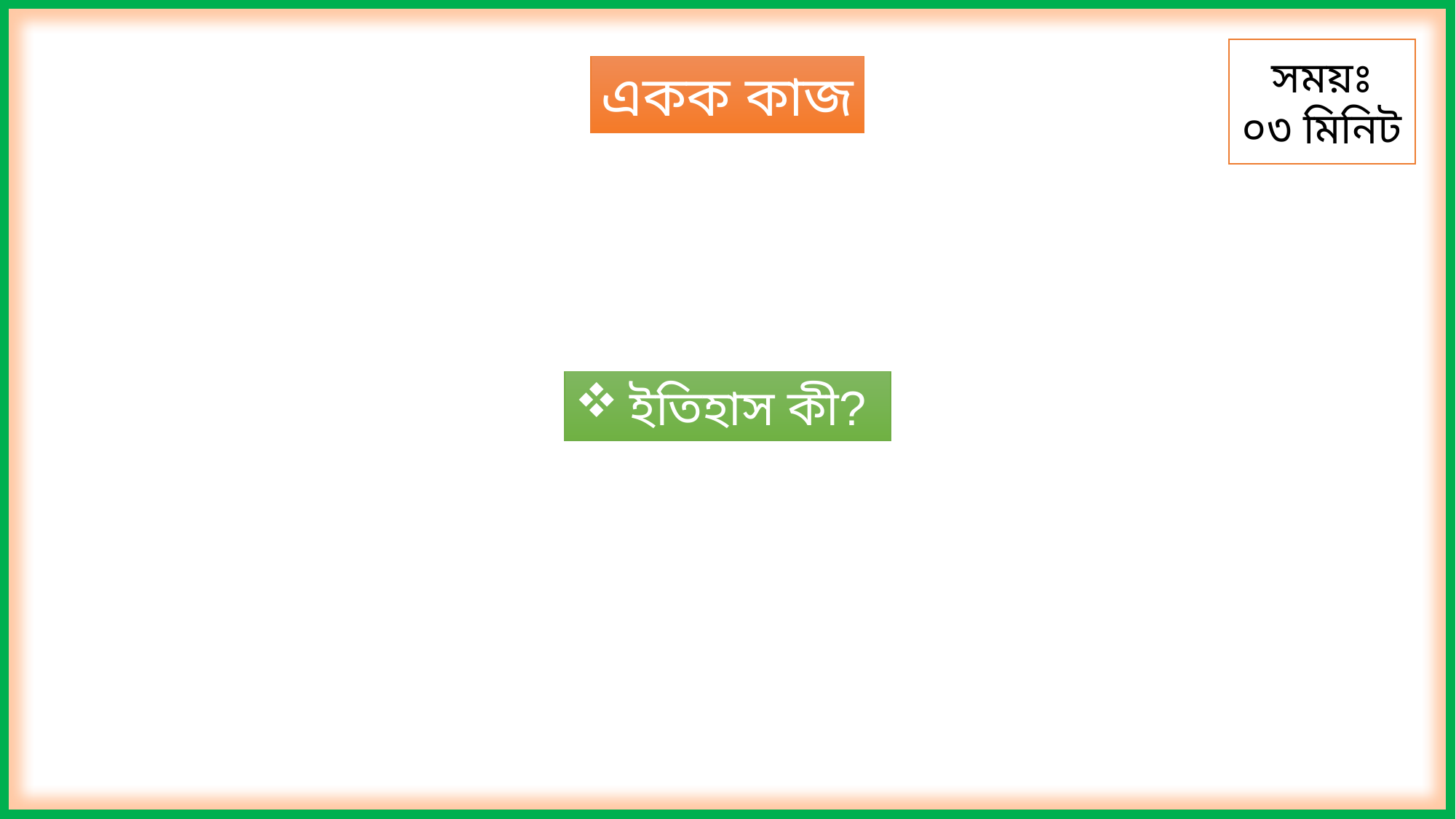

সময়ঃ
০৩ মিনিট
একক কাজ
ইতিহাস কী?